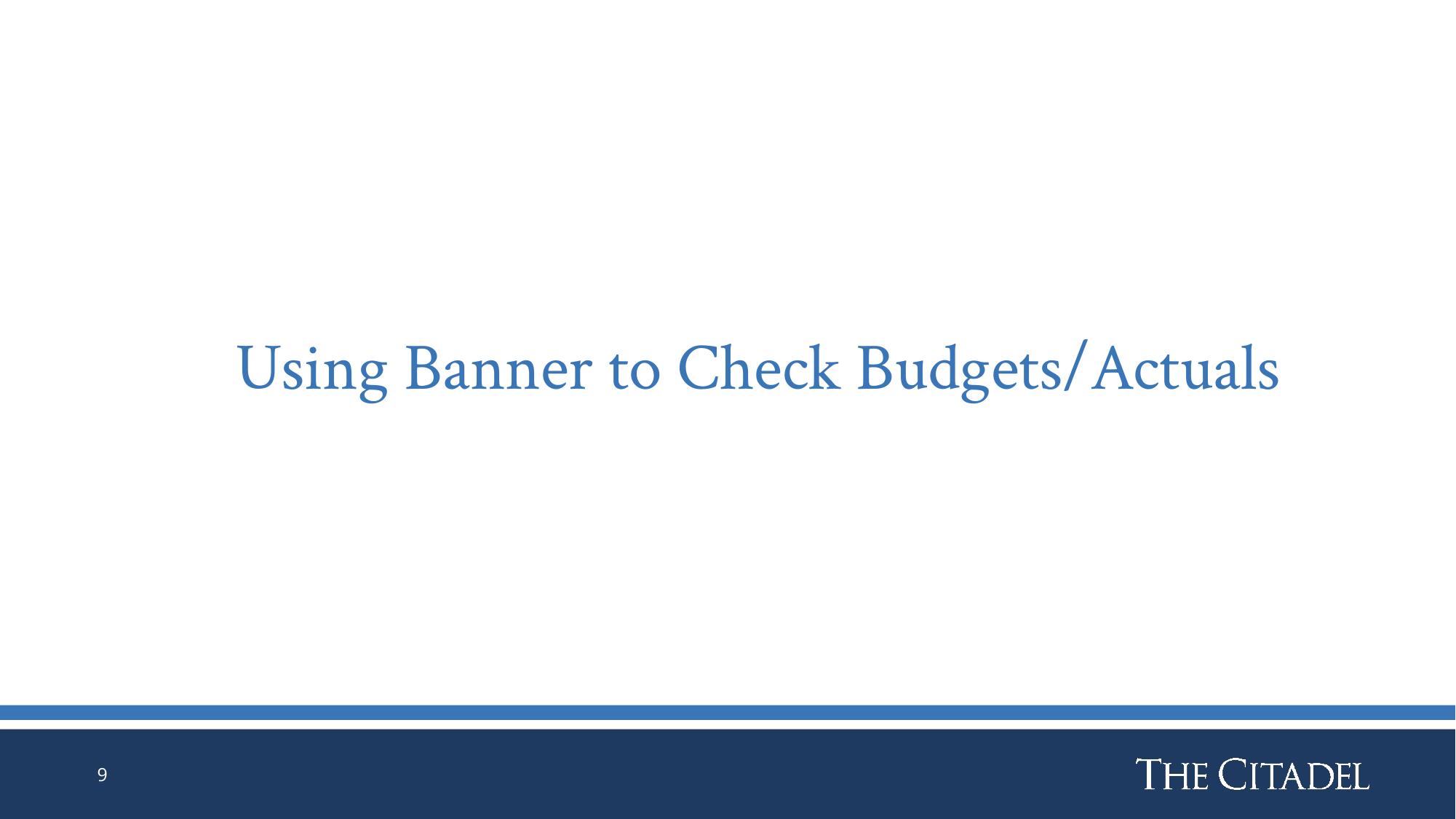

# Using Banner to Check Budgets/Actuals
9